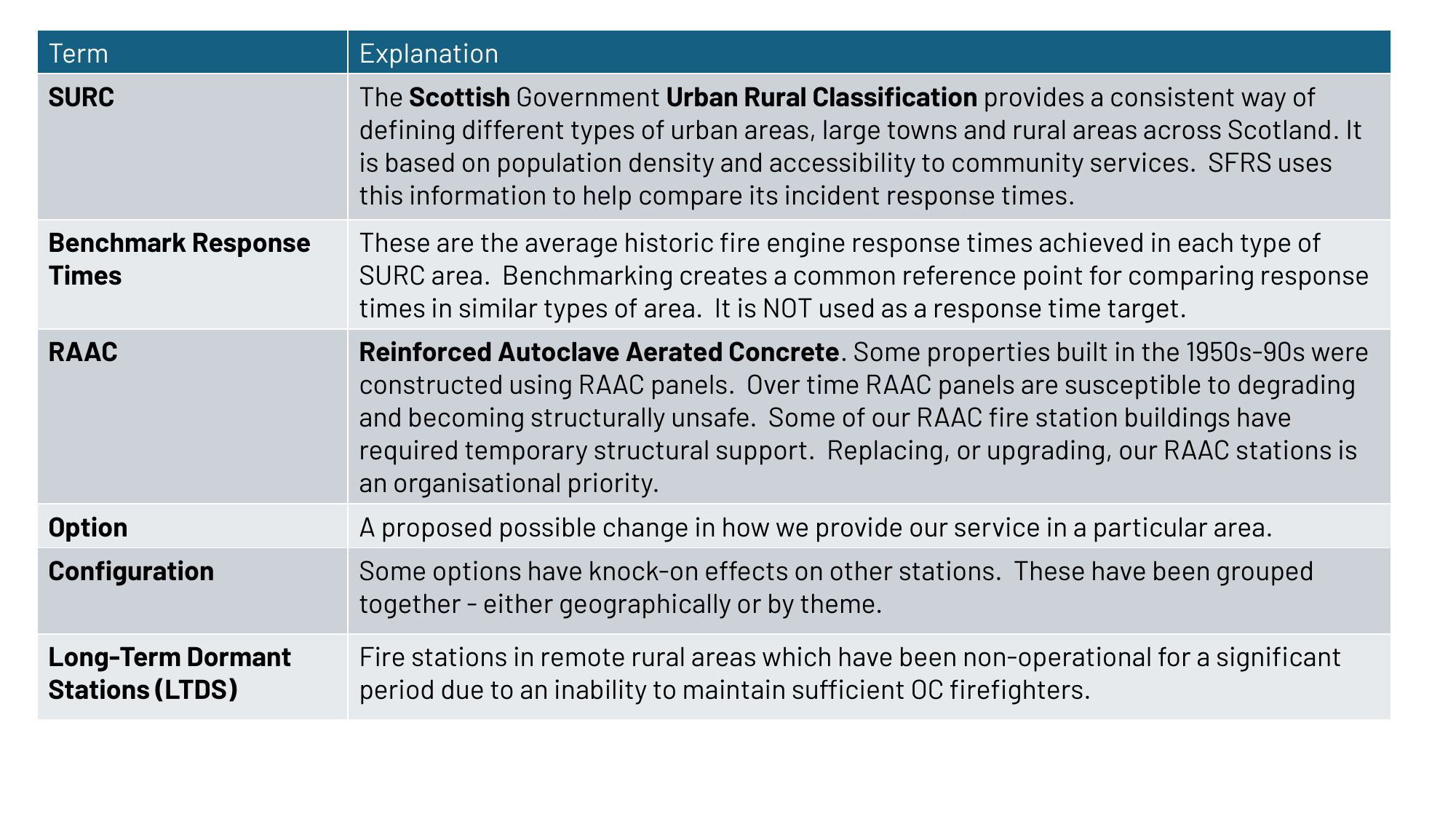

| Term | Explanation |
| --- | --- |
| SURC | The Scottish Government Urban Rural Classification provides a consistent way of defining different types of urban areas, large towns and rural areas across Scotland. It is based on population density and accessibility to community services. SFRS uses this information to help compare its incident response times. |
| Benchmark Response Times | These are the average historic fire engine response times achieved in each type of SURC area. Benchmarking creates a common reference point for comparing response times in similar types of area. It is NOT used as a response time target. |
| RAAC | Reinforced Autoclave Aerated Concrete. Some properties built in the 1950s-90s were constructed using RAAC panels. Over time RAAC panels are susceptible to degrading and becoming structurally unsafe. Some of our RAAC fire station buildings have required temporary structural support. Replacing, or upgrading, our RAAC stations is an organisational priority. |
| Option | A proposed possible change in how we provide our service in a particular area. |
| Configuration | Some options have knock-on effects on other stations. These have been grouped together - either geographically or by theme. |
| Long-Term Dormant Stations (LTDS) | Fire stations in remote rural areas which have been non-operational for a significant period due to an inability to maintain sufficient OC firefighters. |